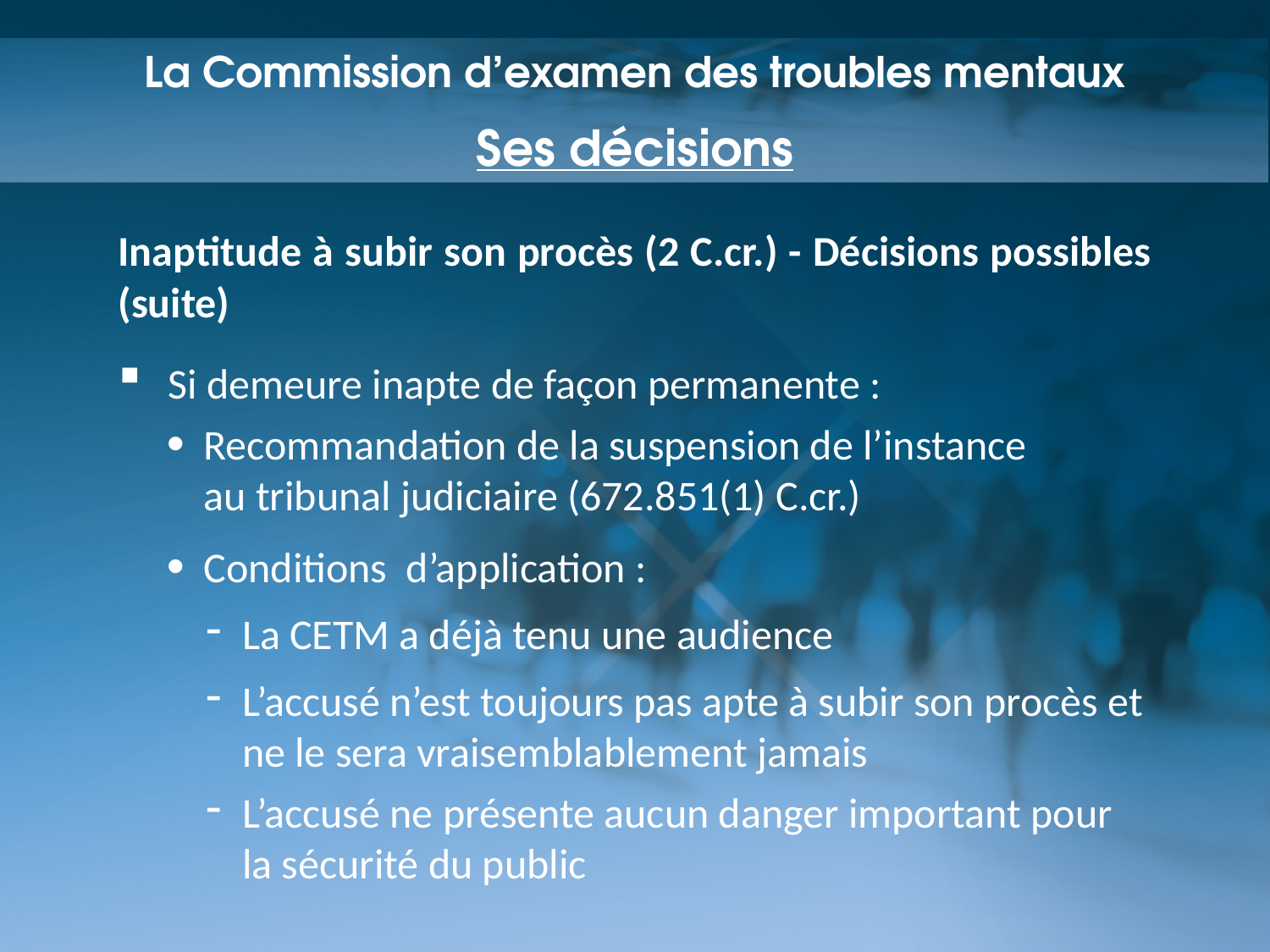

La Commission d’examen des troubles mentaux
Ses décisions
Inaptitude à subir son procès (2 C.cr.) - Décisions possibles (suite)

Si demeure inapte de façon permanente :
Recommandation de la suspension de l’instance
au tribunal judiciaire (672.851(1) C.cr.)
Conditions  d’application :
La CETM a déjà tenu une audience
L’accusé n’est toujours pas apte à subir son procès et ne le sera vraisemblablement jamais
L’accusé ne présente aucun danger important pour la sécurité du public